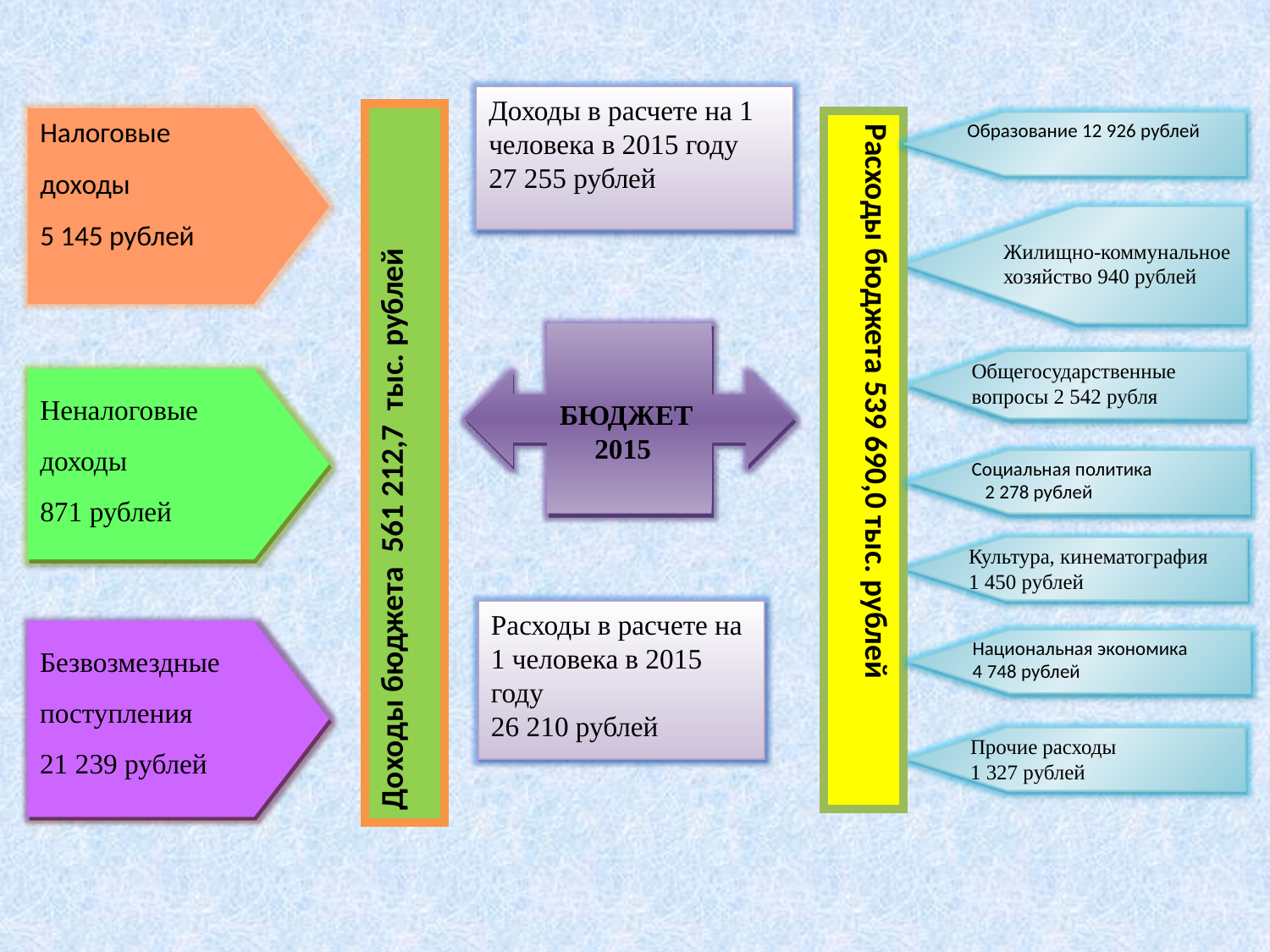

Доходы в расчете на 1 человека в 2015 году
27 255 рублей
Доходы бюджета  561 212,7  тыс. рублей
Налоговые
доходы
5 145 рублей
Расходы бюджета 539 690,0 тыс. рублей
Образование 12 926 рублей

Жилищно-коммунальное хозяйство 940 рублей
Общегосударственные вопросы 2 542 рубля
Неналоговые доходы
871 рублей
Культура, кинематография
1 450 рублей
Безвозмездные поступления
21 239 рублей
Прочие расходы
1 327 рублей

БЮДЖЕТ
     2015
Социальная политика                       2 278 рублей
Расходы в расчете на 1 человека в 2015 году
26 210 рублей
Национальная экономика           4 748 рублей